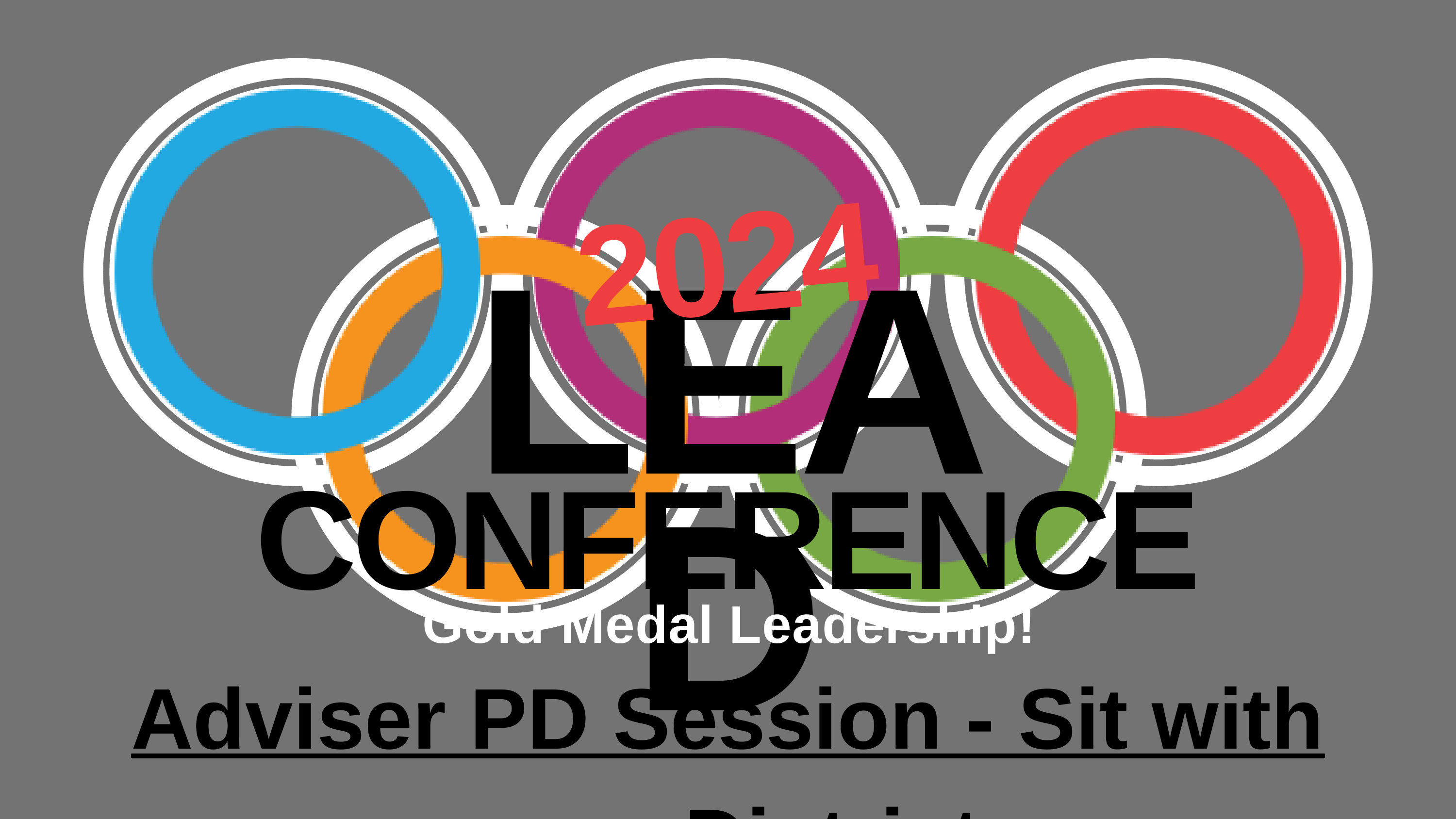

2024
LEAD
CONFERENCE
Gold Medal Leadership!
Adviser PD Session - Sit with your District